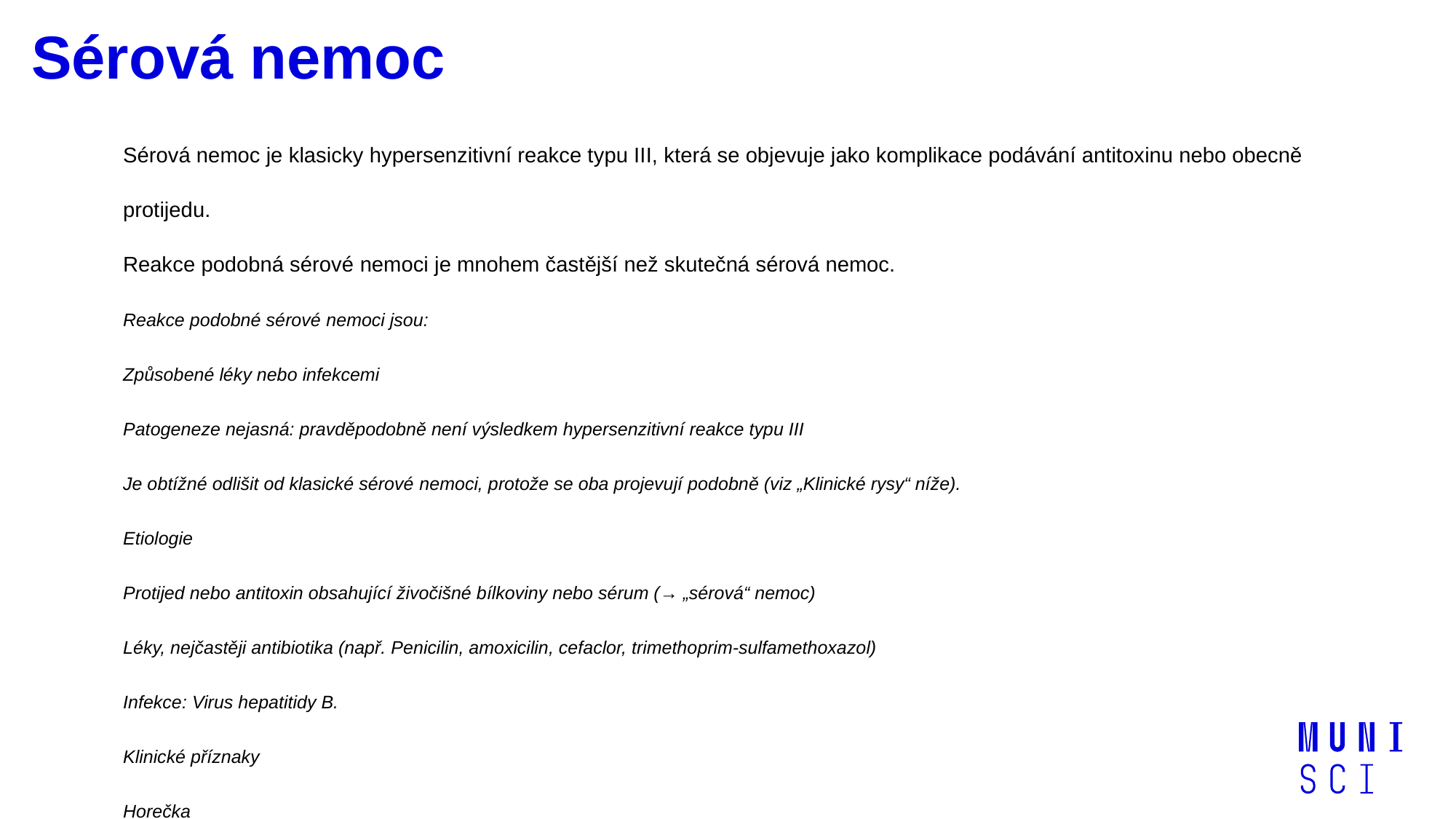

# Sérová nemoc
Sérová nemoc je klasicky hypersenzitivní reakce typu III, která se objevuje jako komplikace podávání antitoxinu nebo obecně protijedu.
Reakce podobná sérové ​​nemoci je mnohem častější než skutečná sérová nemoc.
Reakce podobné sérové ​​nemoci jsou:
Způsobené léky nebo infekcemi
Patogeneze nejasná: pravděpodobně není výsledkem hypersenzitivní reakce typu III
Je obtížné odlišit od klasické sérové ​​nemoci, protože se oba projevují podobně (viz „Klinické rysy“ níže).
Etiologie
Protijed nebo antitoxin obsahující živočišné bílkoviny nebo sérum (→ „sérová“ nemoc)
Léky, nejčastěji antibiotika (např. Penicilin, amoxicilin, cefaclor, trimethoprim-sulfamethoxazol)
Infekce: Virus hepatitidy B.
Klinické příznaky
Horečka
Vyrážka (kopřivka nebo purpurová)
Arthralgias, myalgie
Bolest hlavy, rozmazané vidění
Bolest břicha, průjem, nevolnost / zvracení
Lymfadenopatie
Kurs
Příznaky se objevují 1–2 týdny po počáteční expozici.
Vyřeší se během několika týdnů po ukončení léčby.
Léčba: zastavte pachatele
Prognóza: vynikající, jakmile se přestane podávat lék nebo se klinicky vyřeší příčinná infekce